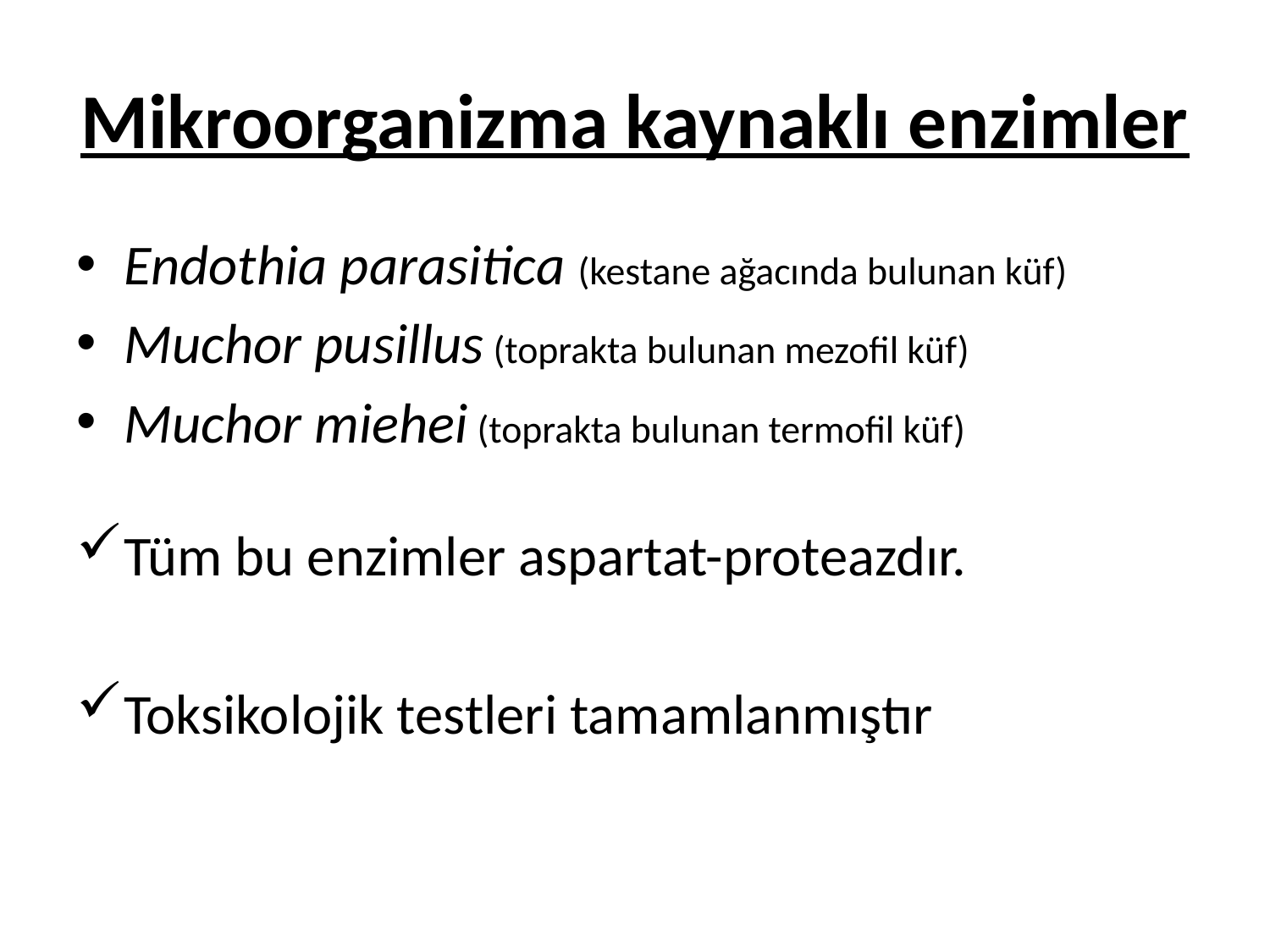

# Mikroorganizma kaynaklı enzimler
Endothia parasitica (kestane ağacında bulunan küf)
Muchor pusillus (toprakta bulunan mezofil küf)
Muchor miehei (toprakta bulunan termofil küf)

Tüm bu enzimler aspartat-proteazdır.

Toksikolojik testleri tamamlanmıştır